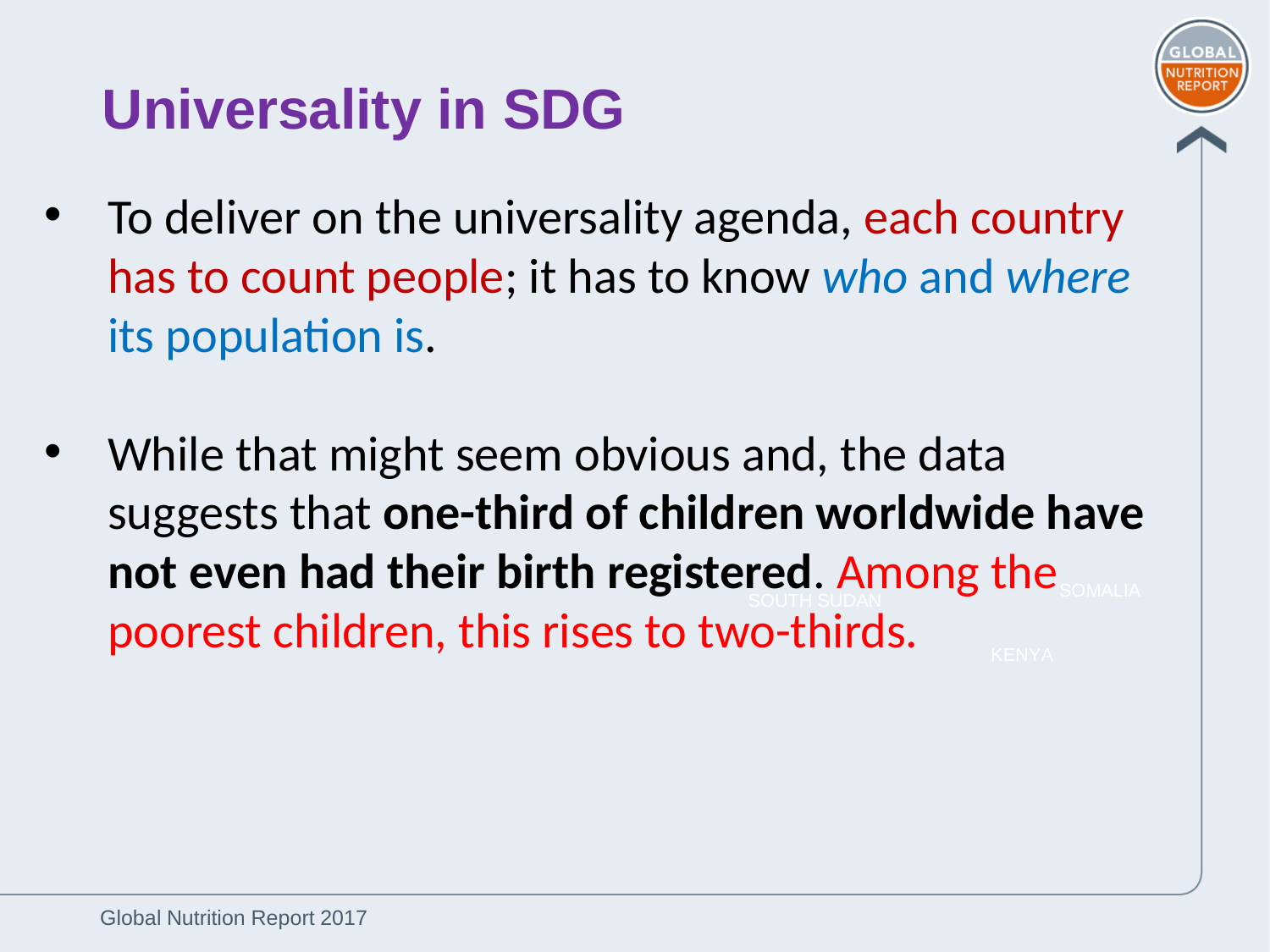

Universality in SDG

To deliver on the universality agenda, each country has to count people; it has to know who and where its population is.

While that might seem obvious and, the data suggests that one-third of children worldwide have not even had their birth registered. Among the poorest children, this rises to two-thirds.
SOMALIA
SOUTH SUDAN
KENYA
Global Nutrition Report 2017